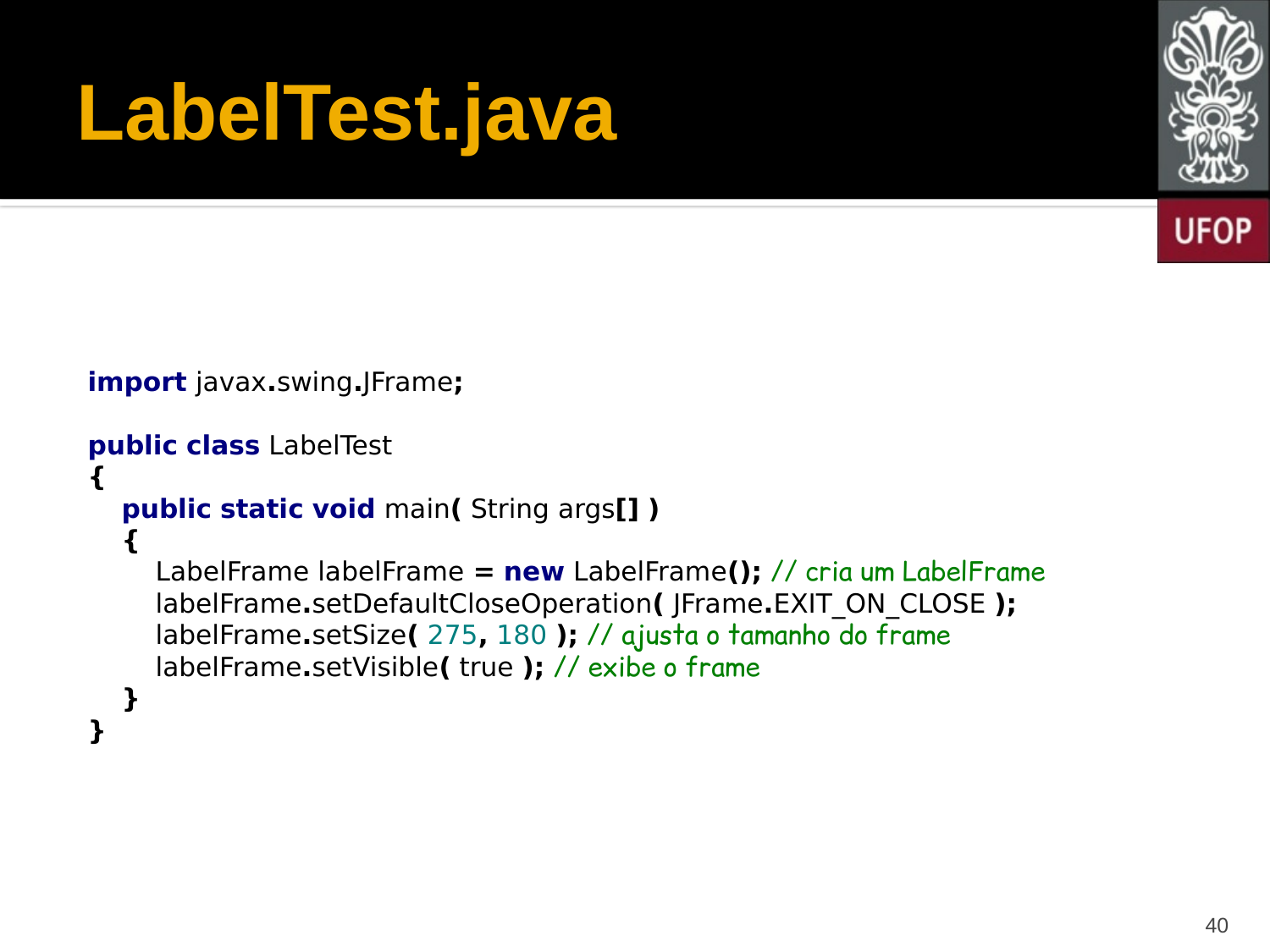

# LabelTest.java
import javax.swing.JFrame;

public class LabelTest
{
    public static void main( String args[] )
    {
        LabelFrame labelFrame = new LabelFrame(); // cria um LabelFrame
        labelFrame.setDefaultCloseOperation( JFrame.EXIT_ON_CLOSE );
        labelFrame.setSize( 275, 180 ); // ajusta o tamanho do frame
        labelFrame.setVisible( true ); // exibe o frame
    }
}

40